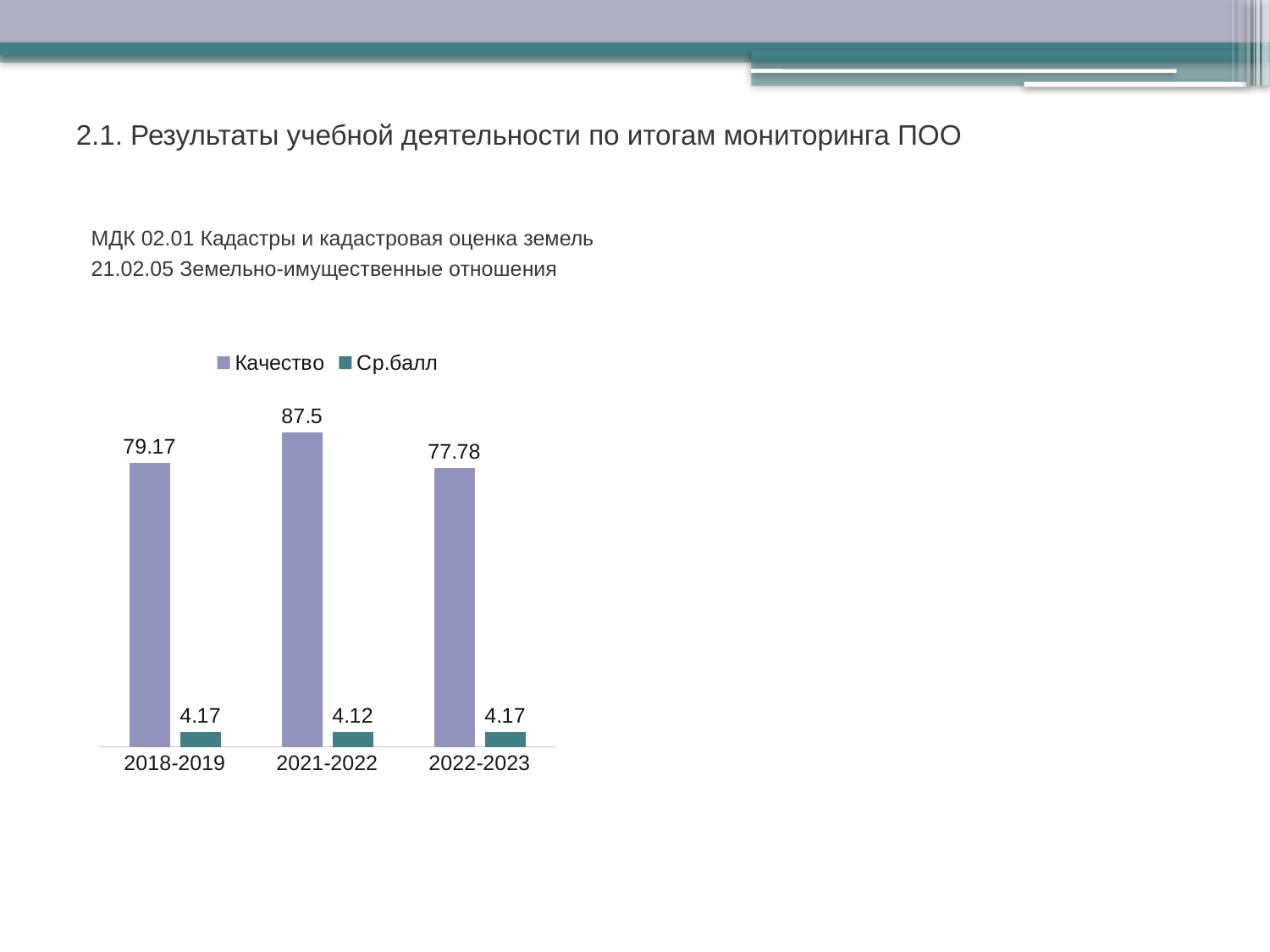

# 2.1. Результаты учебной деятельности по итогам мониторинга ПОО
МДК 02.01 Кадастры и кадастровая оценка земель
21.02.05 Земельно-имущественные отношения

### Chart

| Category | Качество | Ср.балл |
|---|---|---|
| 2018-2019 | 79.16999999999999 | 4.17 |
| 2021-2022 | 87.5 | 4.1199999999999966 |
| 2022-2023 | 77.78 | 4.17 |